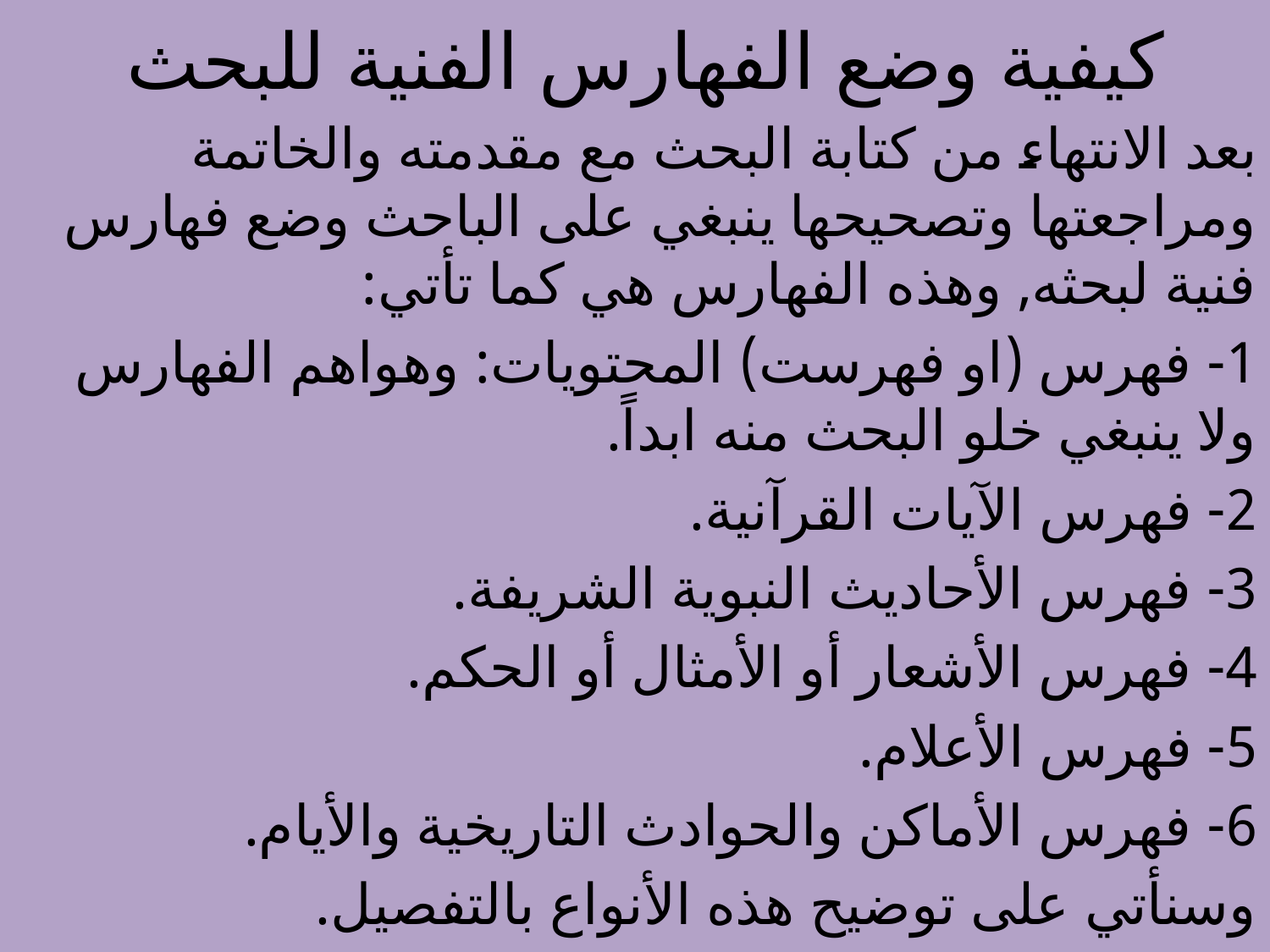

# كيفية وضع الفهارس الفنية للبحث
بعد الانتهاء من كتابة البحث مع مقدمته والخاتمة ومراجعتها وتصحيحها ينبغي على الباحث وضع فهارس فنية لبحثه, وهذه الفهارس هي كما تأتي:
1- فهرس (او فهرست) المحتويات: وهواهم الفهارس ولا ينبغي خلو البحث منه ابداً.
2- فهرس الآيات القرآنية.
3- فهرس الأحاديث النبوية الشريفة.
4- فهرس الأشعار أو الأمثال أو الحكم.
5- فهرس الأعلام.
6- فهرس الأماكن والحوادث التاريخية والأيام.
وسنأتي على توضيح هذه الأنواع بالتفصيل.